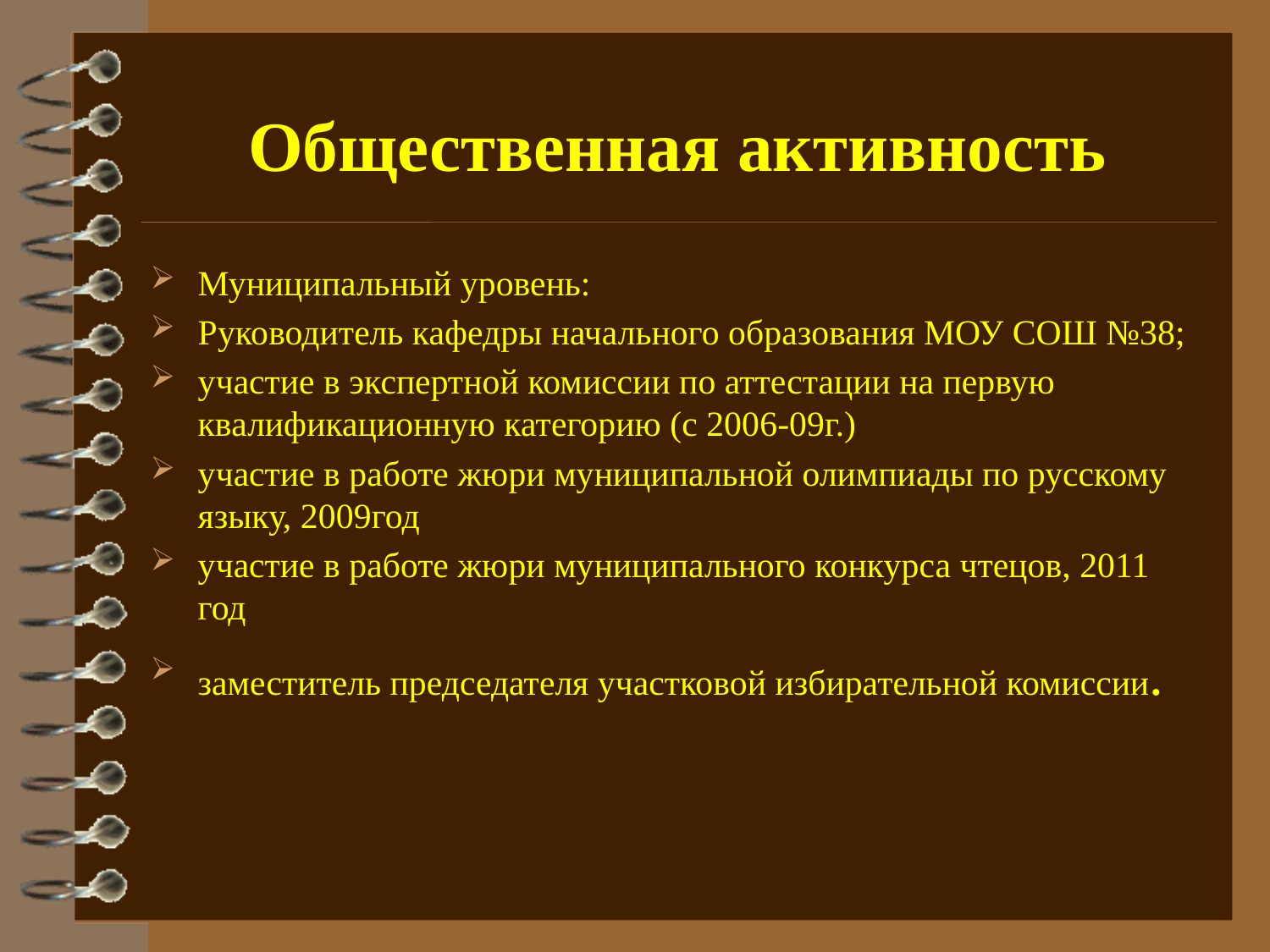

# Общественная активность
Муниципальный уровень:
Руководитель кафедры начального образования МОУ СОШ №38;
участие в экспертной комиссии по аттестации на первую квалификационную категорию (с 2006-09г.)
участие в работе жюри муниципальной олимпиады по русскому языку, 2009год
участие в работе жюри муниципального конкурса чтецов, 2011 год
заместитель председателя участковой избирательной комиссии.